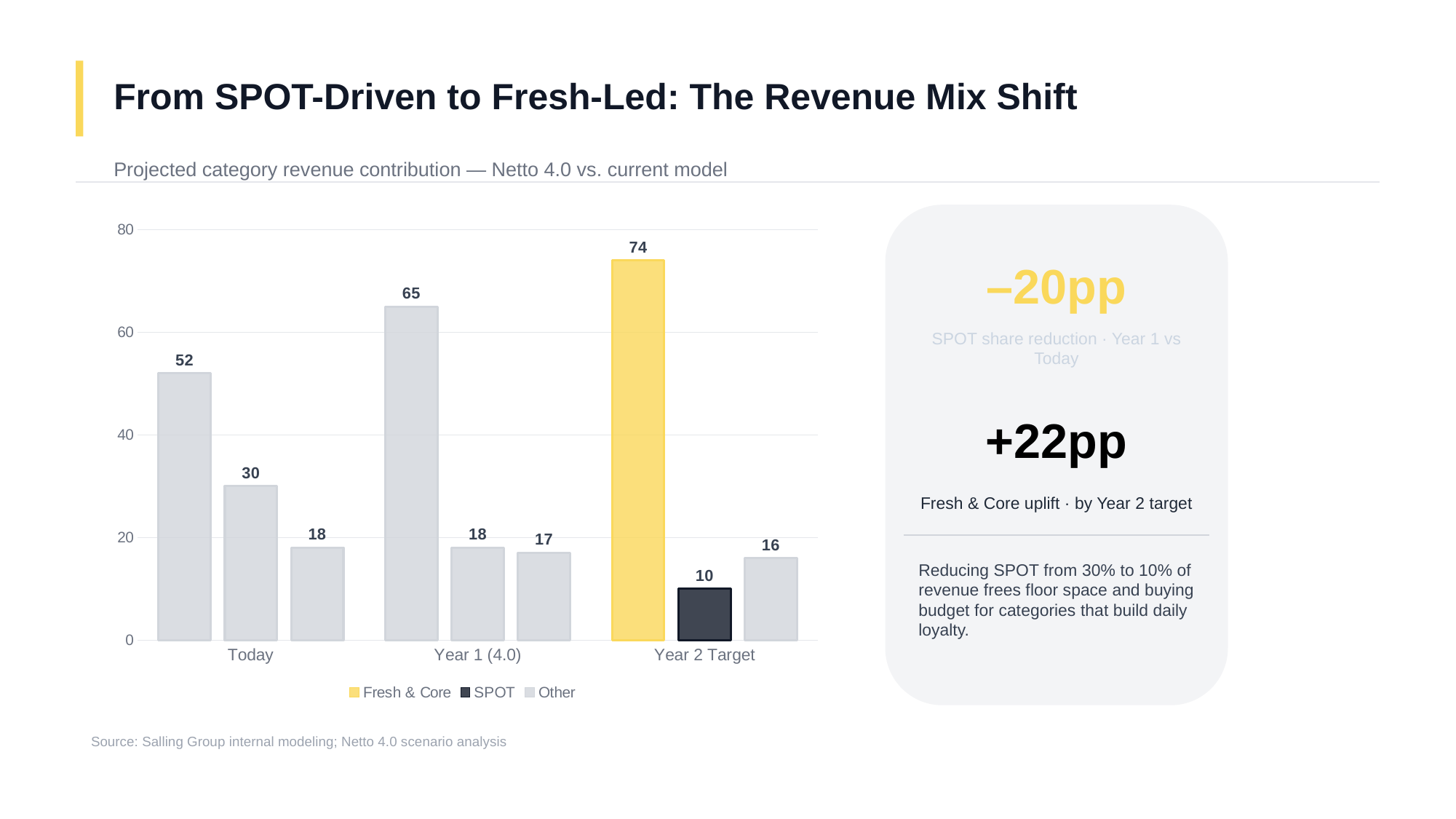

From SPOT-Driven to Fresh-Led: The Revenue Mix Shift
Projected category revenue contribution — Netto 4.0 vs. current model

### Chart

| Category |  |  |  |
|---|---|---|---|
| Today | 52.0 | 30.0 | 18.0 |
| Year 1 (4.0) | 65.0 | 18.0 | 17.0 |
| Year 2 Target | 74.0 | 10.0 | 16.0 |

–20pp
SPOT share reduction · Year 1 vs Today

+22pp
Fresh & Core uplift · by Year 2 target
Reducing SPOT from 30% to 10% of revenue frees floor space and buying budget for categories that build daily loyalty.
Source: Salling Group internal modeling; Netto 4.0 scenario analysis